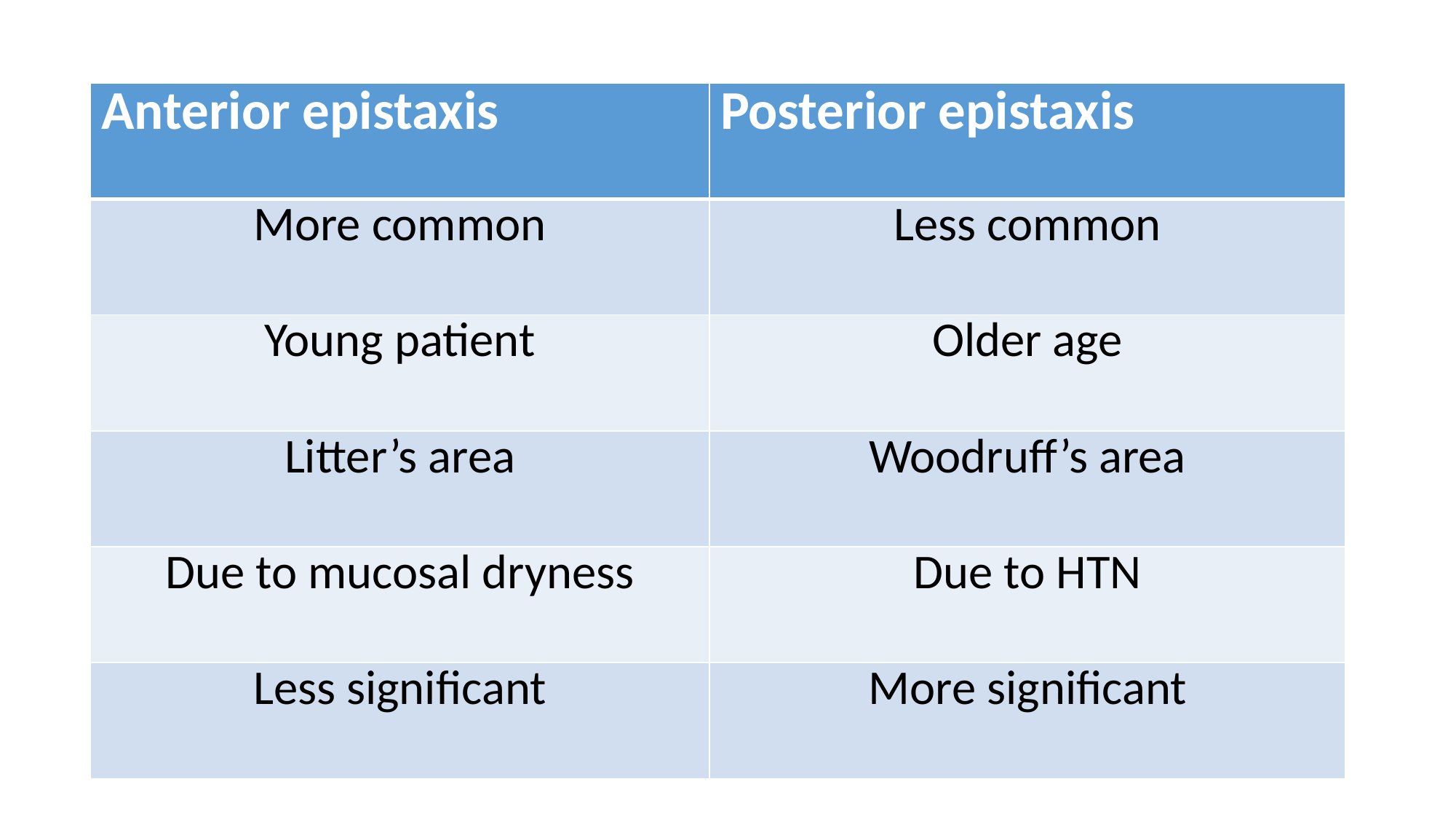

| Anterior epistaxis | Posterior epistaxis |
| --- | --- |
| More common | Less common |
| Young patient | Older age |
| Litter’s area | Woodruff’s area |
| Due to mucosal dryness | Due to HTN |
| Less significant | More significant |